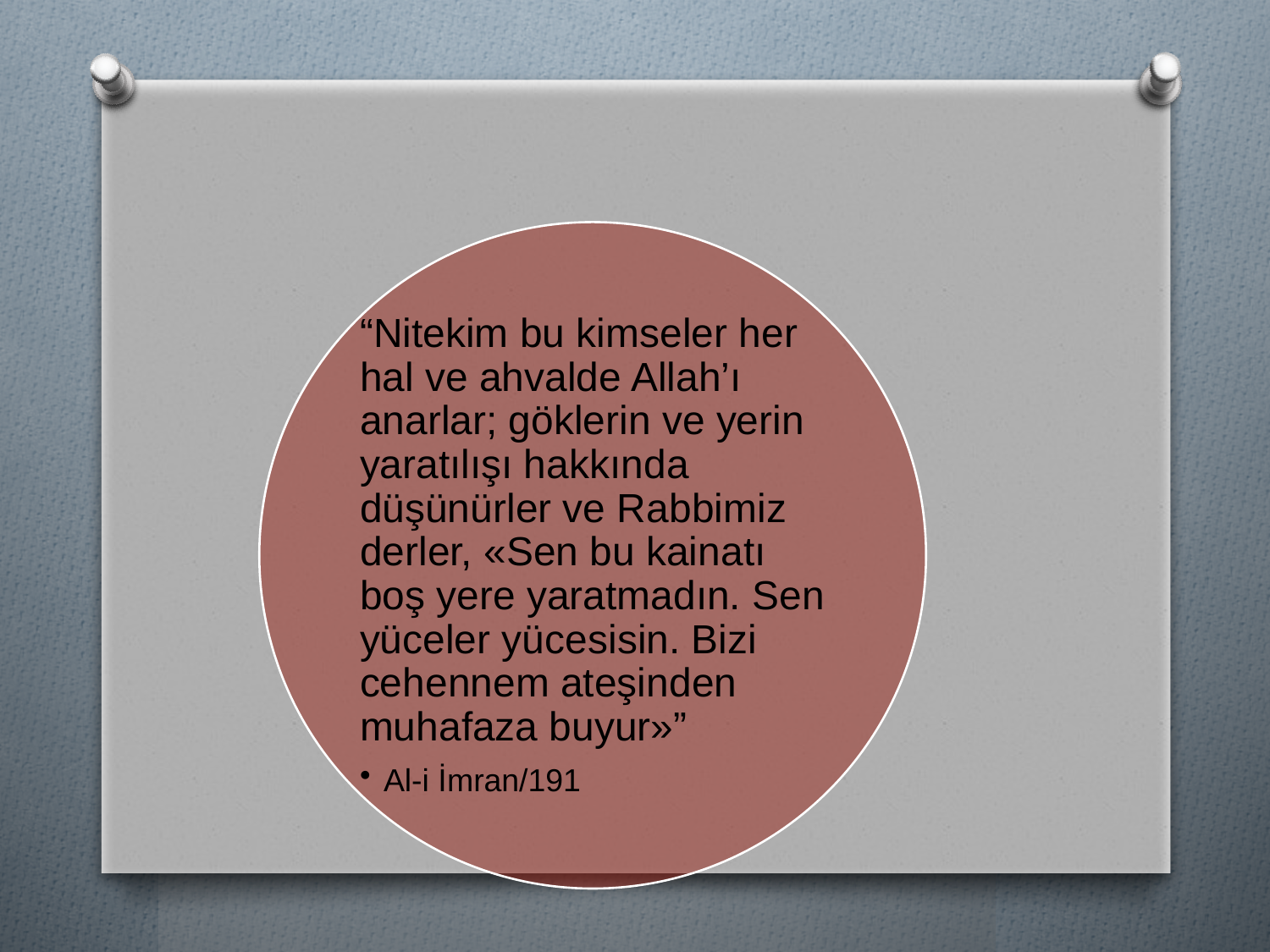

#
“Nitekim bu kimseler her hal ve ahvalde Allah’ı anarlar; göklerin ve yerin yaratılışı hakkında düşünürler ve Rabbimiz derler, «Sen bu kainatı boş yere yaratmadın. Sen yüceler yücesisin. Bizi cehennem ateşinden muhafaza buyur»”
Al-i İmran/191